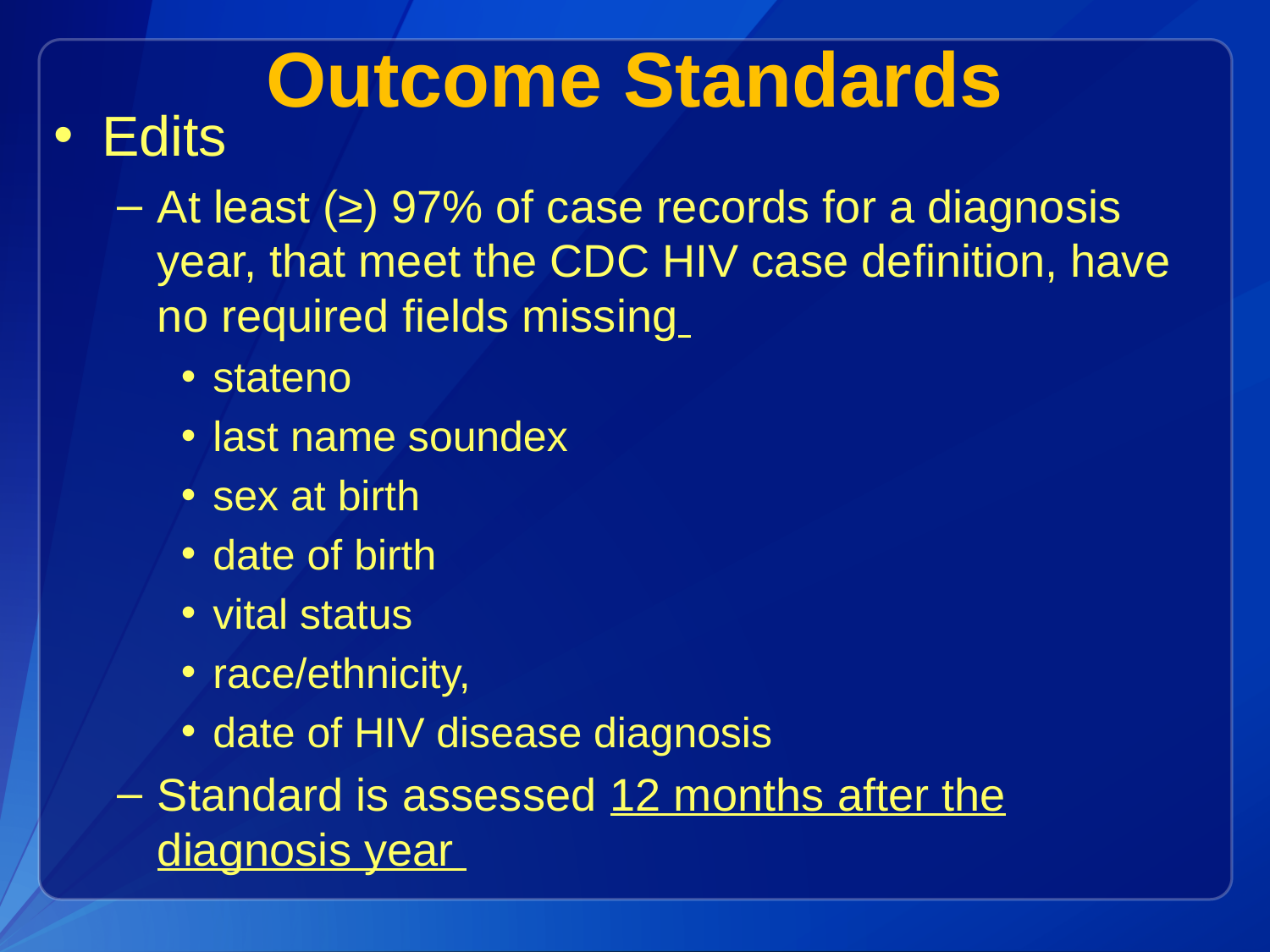

# Outcome Standards
Edits
At least (≥) 97% of case records for a diagnosis year, that meet the CDC HIV case definition, have no required fields missing
stateno
last name soundex
sex at birth
date of birth
vital status
race/ethnicity,
date of HIV disease diagnosis
Standard is assessed 12 months after the diagnosis year